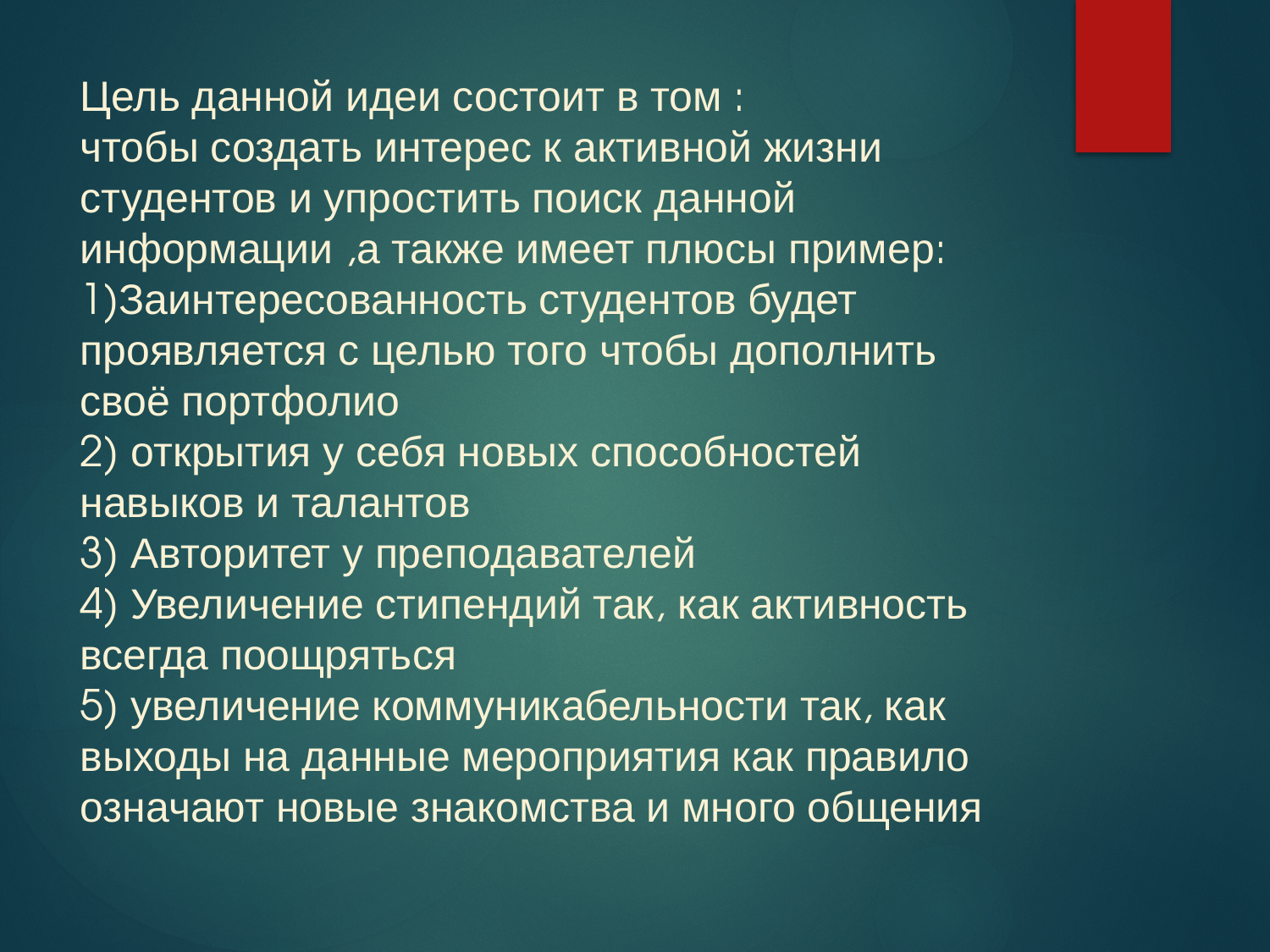

# Цель данной идеи состоит в том : чтобы создать интерес к активной жизни студентов и упростить поиск данной информации ,а также имеет плюсы пример: 1)Заинтересованность студентов будет проявляется с целью того чтобы дополнить своё портфолио 2) открытия у себя новых способностей навыков и талантов 3) Авторитет у преподавателей 4) Увеличение стипендий так, как активность всегда поощряться 5) увеличение коммуникабельности так, как выходы на данные мероприятия как правило означают новые знакомства и много общения